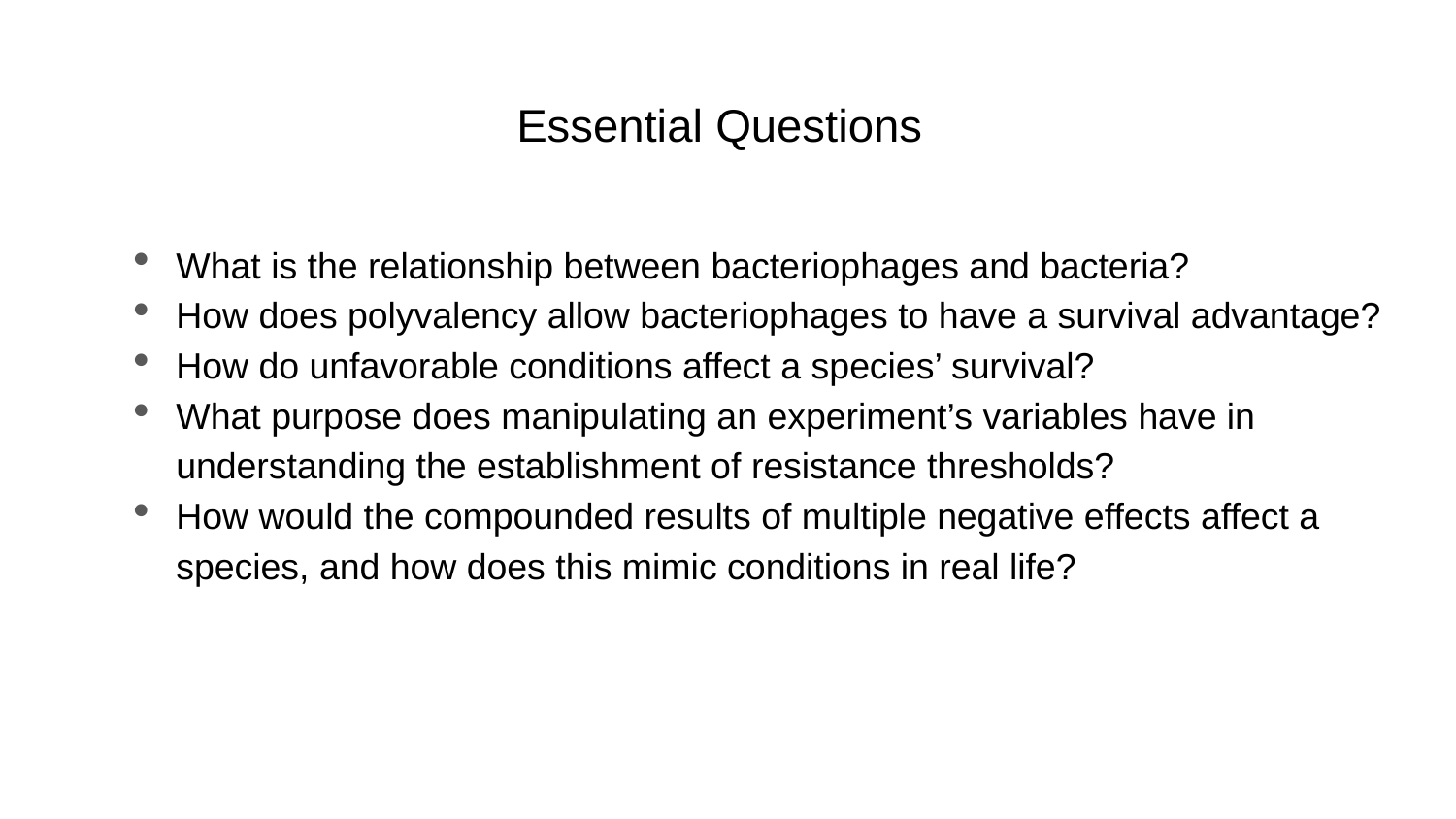

# Essential Questions
What is the relationship between bacteriophages and bacteria?
How does polyvalency allow bacteriophages to have a survival advantage?
How do unfavorable conditions affect a species’ survival?
What purpose does manipulating an experiment’s variables have in understanding the establishment of resistance thresholds?
How would the compounded results of multiple negative effects affect a species, and how does this mimic conditions in real life?